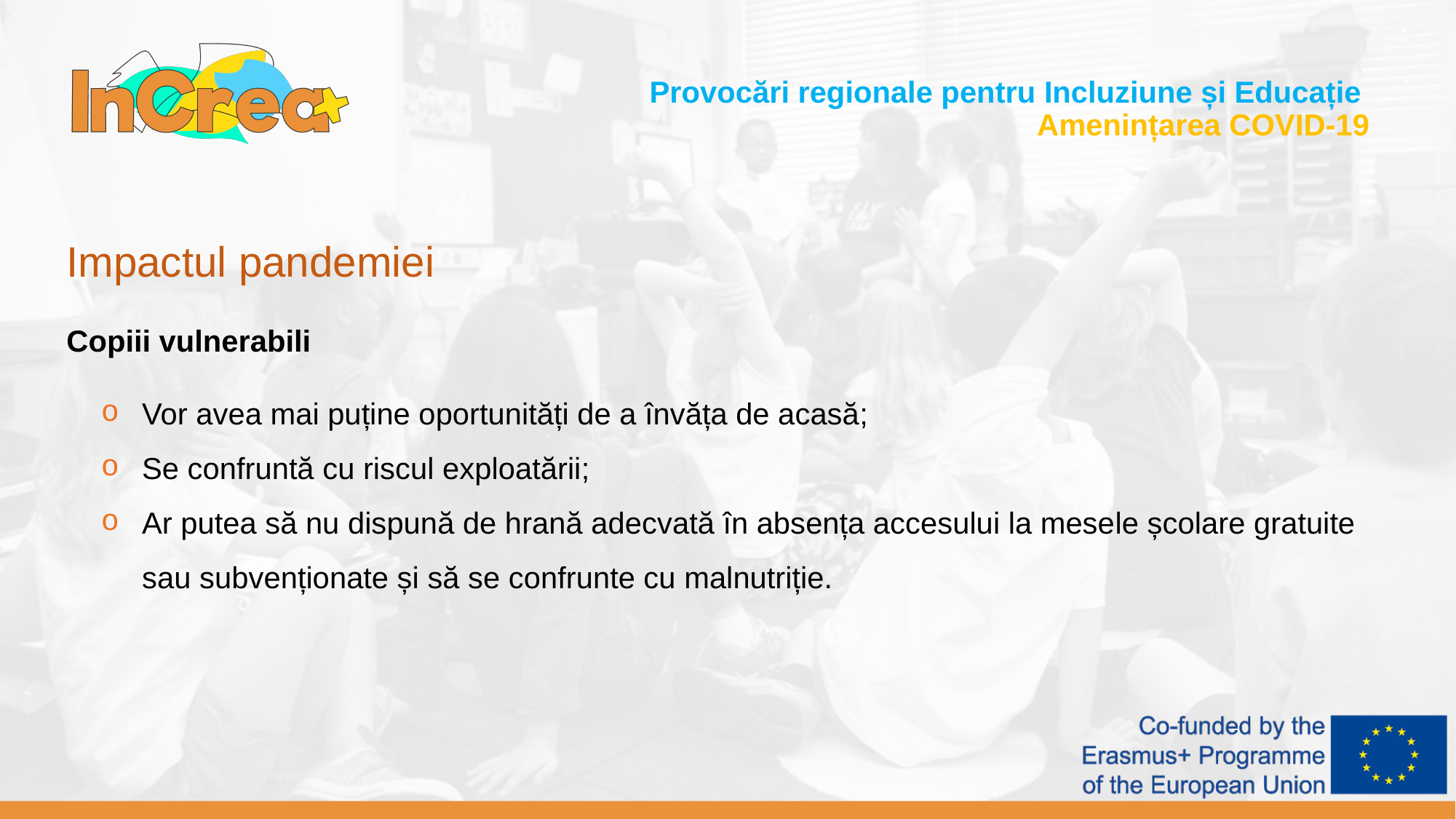

Provocări regionale pentru Incluziune și Educație
Amenințarea COVID-19
Impactul pandemiei

Copiii vulnerabili

Vor avea mai puține oportunități de a învăța de acasă;
Se confruntă cu riscul exploatării;
Ar putea să nu dispună de hrană adecvată în absența accesului la mesele școlare gratuite sau subvenționate și să se confrunte cu malnutriție.